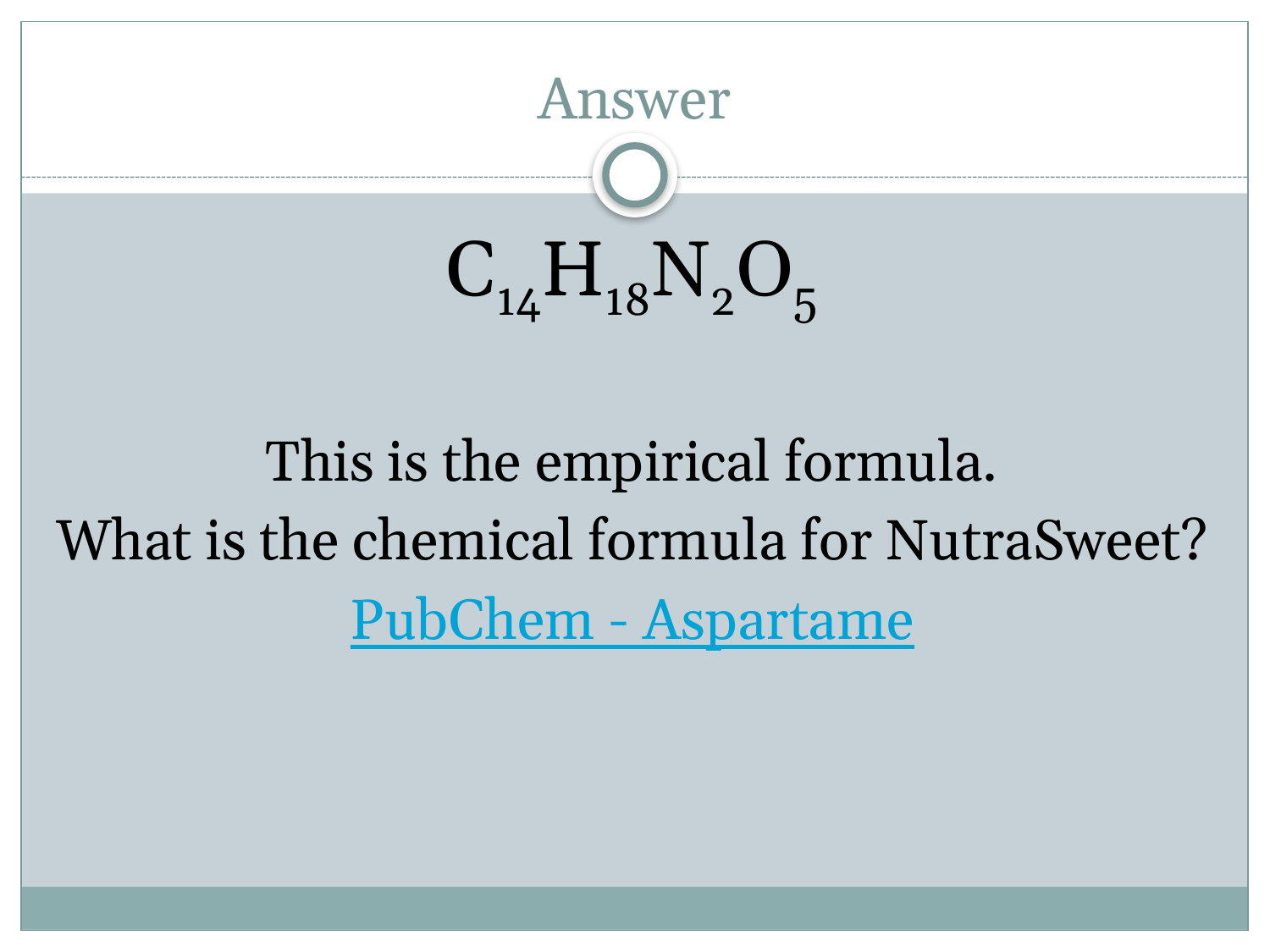

# Answer
C14H18N2O5

This is the empirical formula.
What is the chemical formula for NutraSweet?
PubChem - Aspartame